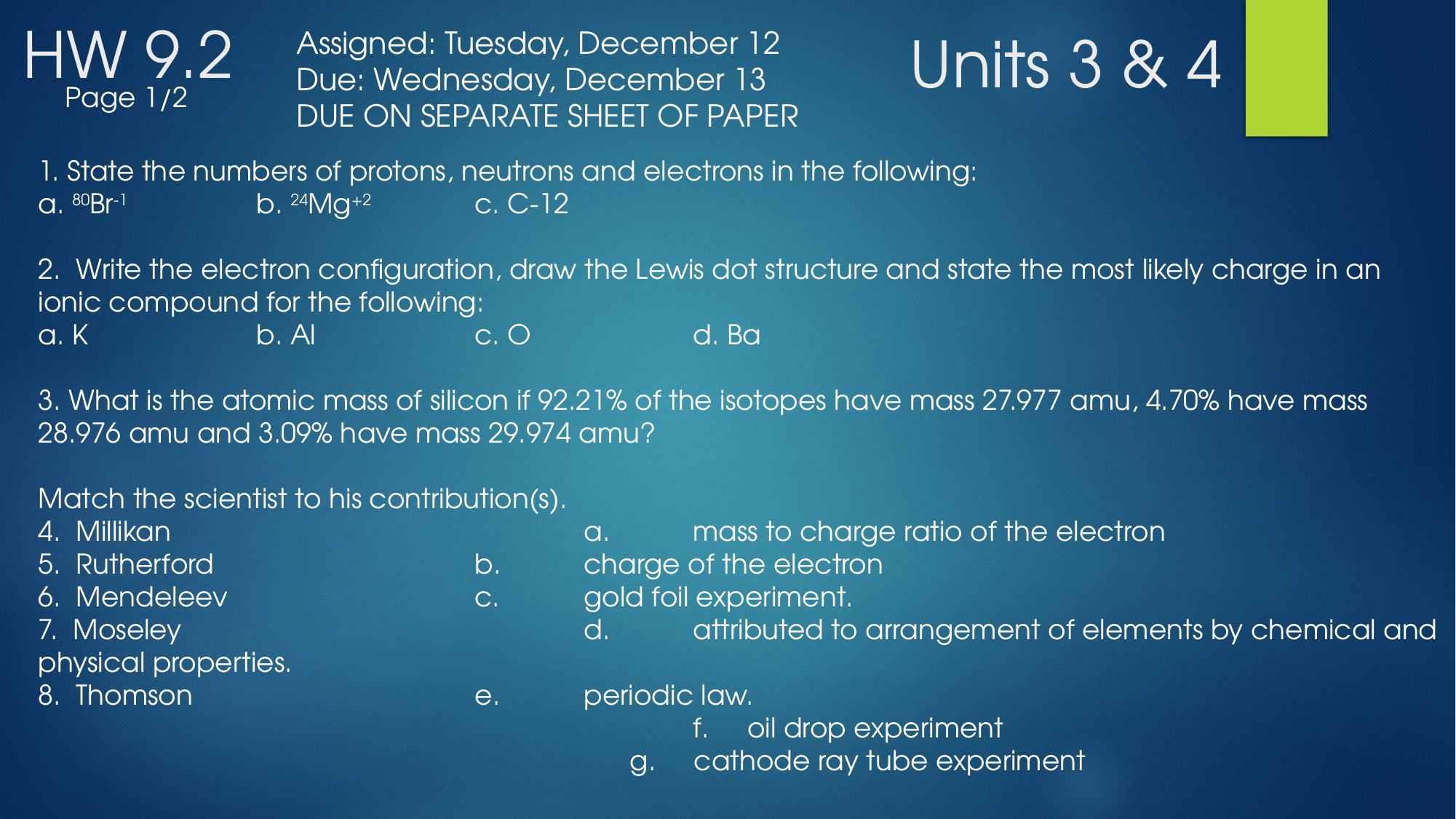

# HW 9.2
Assigned: Tuesday, December 12
Due: Wednesday, December 13
DUE ON SEPARATE SHEET OF PAPER
Units 3 & 4
Page 1/2
1. State the numbers of protons, neutrons and electrons in the following:
a. 80Br-1		b. 24Mg+2	c. C-12

2.  Write the electron configuration, draw the Lewis dot structure and state the most likely charge in an ionic compound for the following:
a. K		b. Al		c. O		d. Ba

3. What is the atomic mass of silicon if 92.21% of the isotopes have mass 27.977 amu, 4.70% have mass 28.976 amu and 3.09% have mass 29.974 amu?

Match the scientist to his contribution(s).
4.  Millikan	 			a. 	mass to charge ratio of the electron
5.  Rutherford			b.	charge of the electron
6.  Mendeleev			c.	gold foil experiment.
7.  Moseley				d.	attributed to arrangement of elements by chemical and physical properties.
8.  Thomson          		e.	periodic law.
						f.     oil drop experiment
					      g.     cathode ray tube experiment